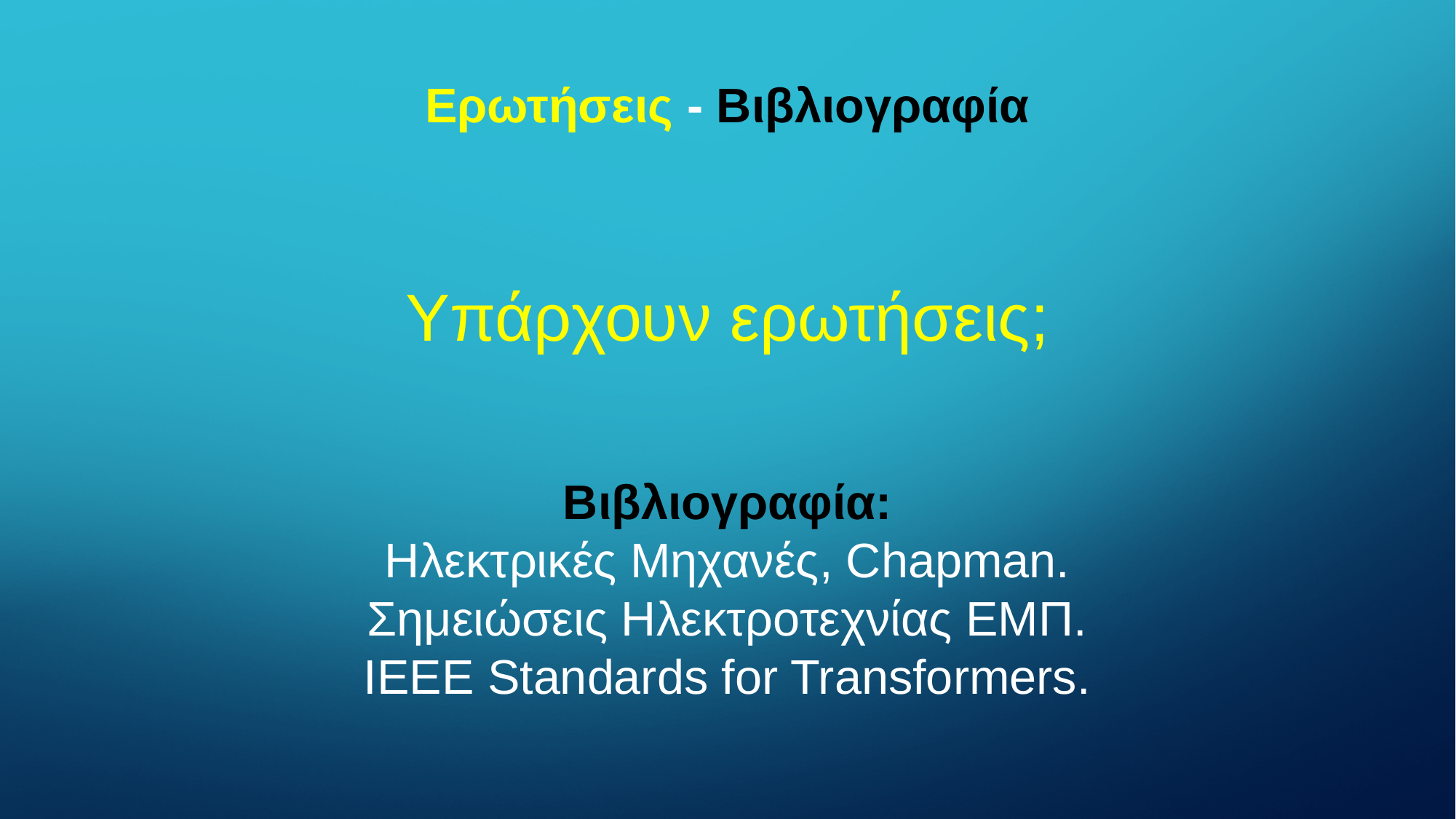

# Ερωτήσεις - Βιβλιογραφία

Υπάρχουν ερωτήσεις;

Βιβλιογραφία:
Ηλεκτρικές Μηχανές, Chapman.
Σημειώσεις Ηλεκτροτεχνίας ΕΜΠ.
IEEE Standards for Transformers.